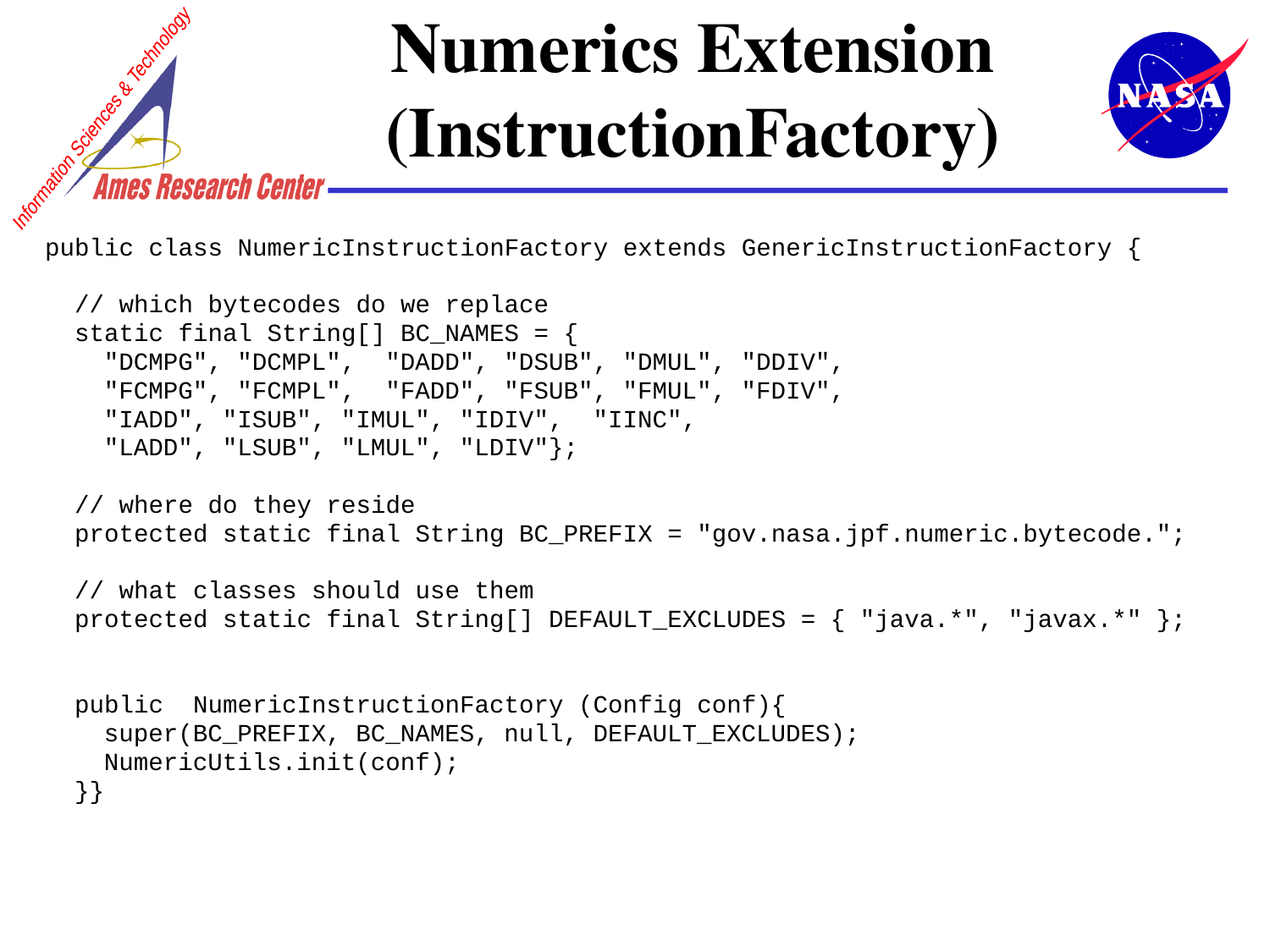

# Numerics Extension (InstructionFactory)
public class NumericInstructionFactory extends GenericInstructionFactory {

  // which bytecodes do we replace
  static final String[] BC_NAMES = {
    "DCMPG", "DCMPL",  "DADD", "DSUB", "DMUL", "DDIV",
    "FCMPG", "FCMPL",  "FADD", "FSUB", "FMUL", "FDIV",
    "IADD", "ISUB", "IMUL", "IDIV",  "IINC",
    "LADD", "LSUB", "LMUL", "LDIV"};

  // where do they reside
  protected static final String BC_PREFIX = "gov.nasa.jpf.numeric.bytecode.";

  // what classes should use them
  protected static final String[] DEFAULT_EXCLUDES = { "java.*", "javax.*" };

  public  NumericInstructionFactory (Config conf){
    super(BC_PREFIX, BC_NAMES, null, DEFAULT_EXCLUDES);
    NumericUtils.init(conf);
  }}